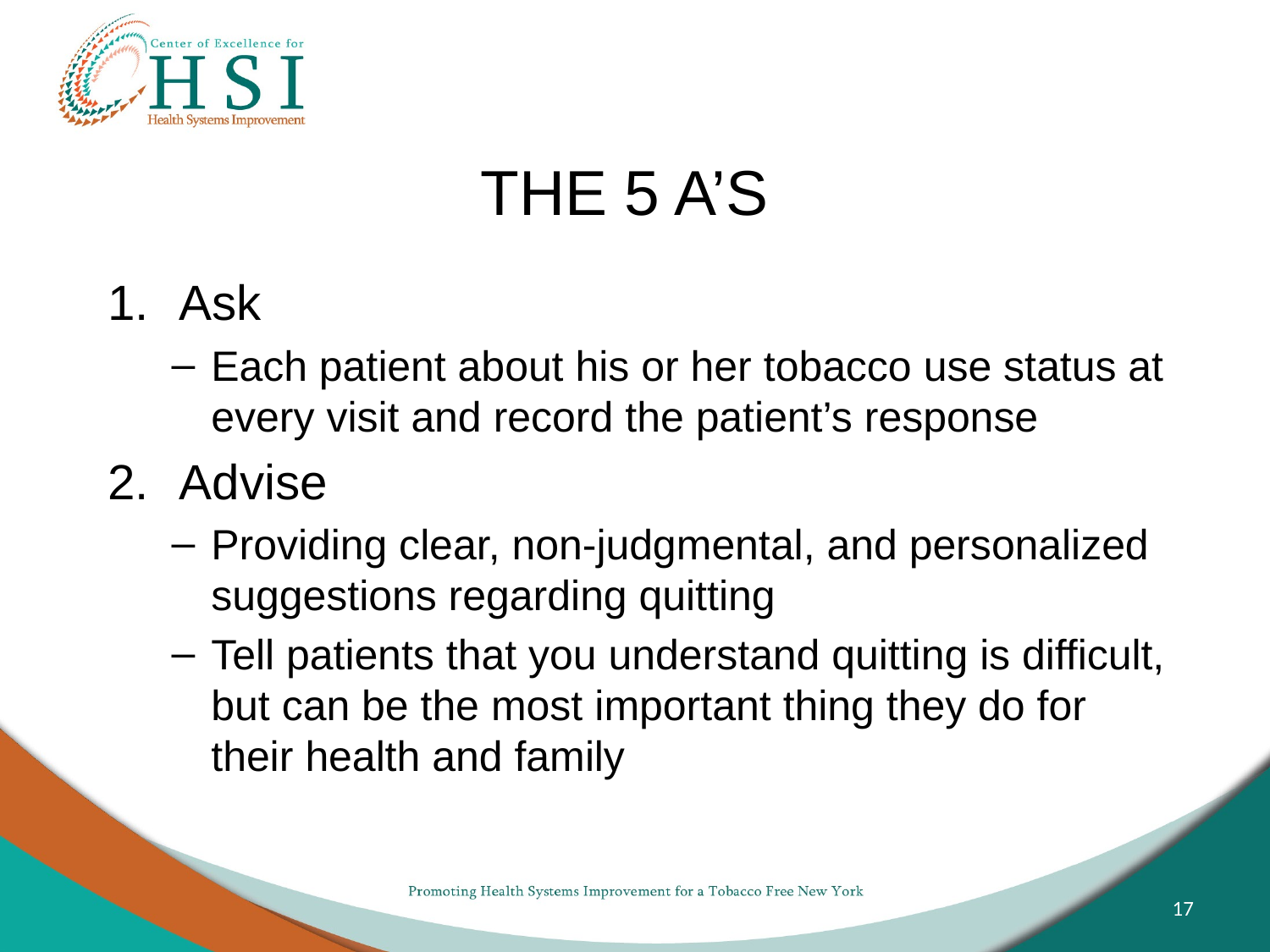

# THE 5 A’S
Ask
Each patient about his or her tobacco use status at every visit and record the patient’s response
Advise
Providing clear, non-judgmental, and personalized suggestions regarding quitting
Tell patients that you understand quitting is difficult, but can be the most important thing they do for their health and family
17